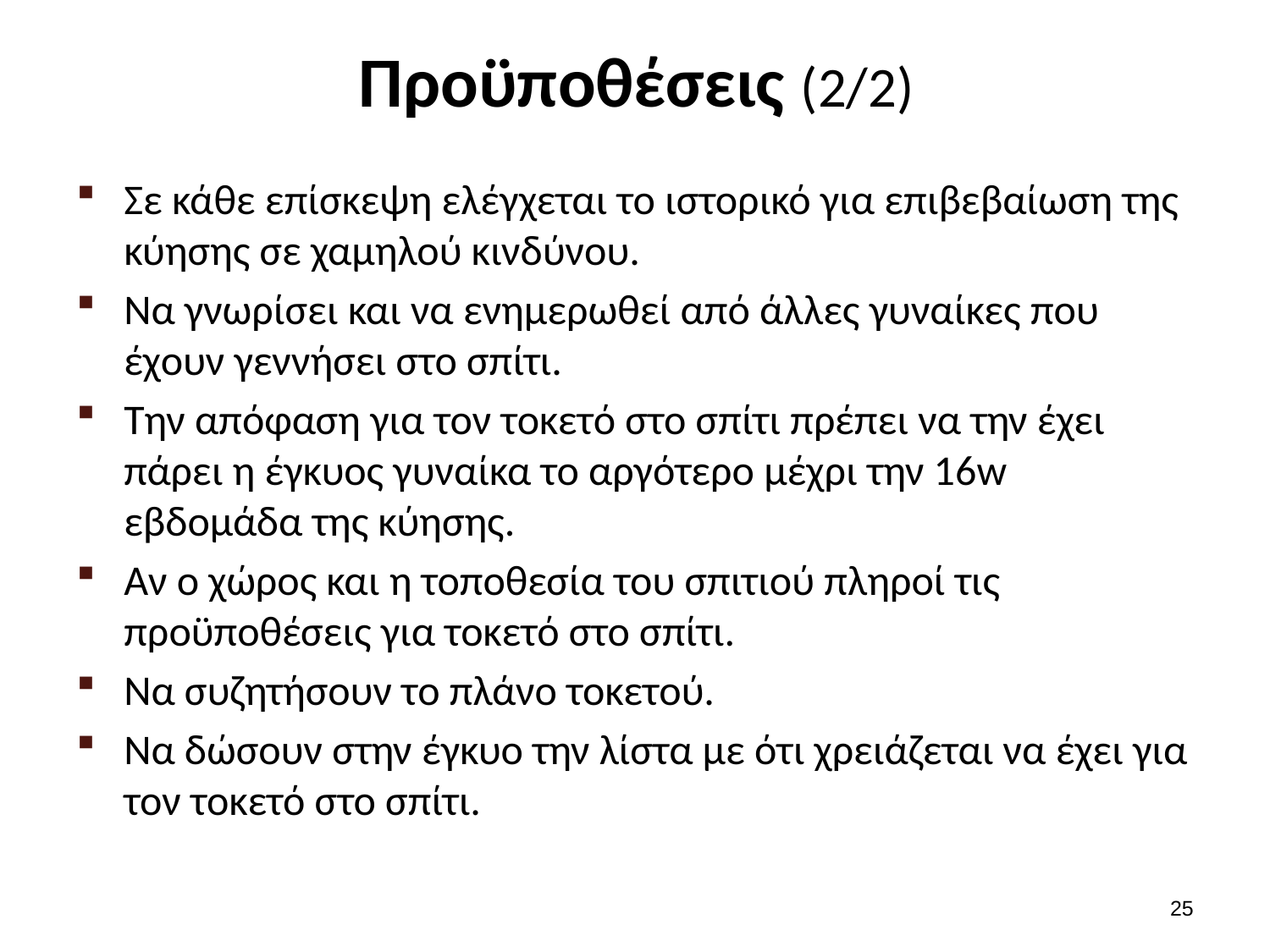

# Προϋποθέσεις (2/2)
Σε κάθε επίσκεψη ελέγχεται το ιστορικό για επιβεβαίωση της κύησης σε χαμηλού κινδύνου.
Να γνωρίσει και να ενημερωθεί από άλλες γυναίκες που έχουν γεννήσει στο σπίτι.
Την απόφαση για τον τοκετό στο σπίτι πρέπει να την έχει πάρει η έγκυος γυναίκα το αργότερο μέχρι την 16w εβδομάδα της κύησης.
Αν ο χώρος και η τοποθεσία του σπιτιού πληροί τις προϋποθέσεις για τοκετό στο σπίτι.
Να συζητήσουν το πλάνο τοκετού.
Να δώσουν στην έγκυο την λίστα με ότι χρειάζεται να έχει για τον τοκετό στο σπίτι.

25